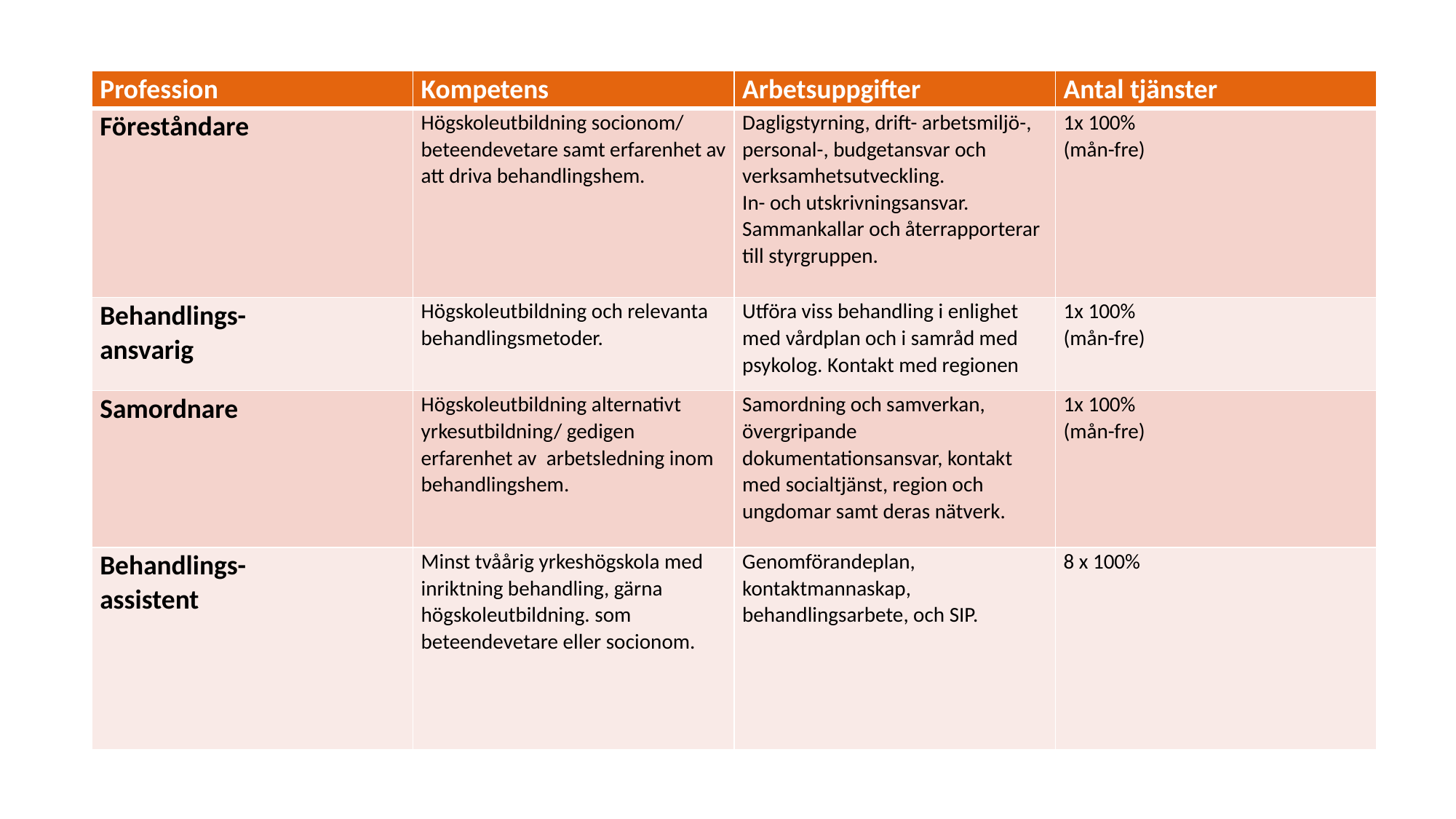

# Personella resurser
| Profession | Kompetens | Arbetsuppgifter | Antal tjänster |
| --- | --- | --- | --- |
| Föreståndare | Högskoleutbildning socionom/ beteendevetare samt erfarenhet av att driva behandlingshem. | Dagligstyrning, drift- arbetsmiljö-, personal-, budgetansvar och verksamhetsutveckling. In- och utskrivningsansvar. Sammankallar och återrapporterar till styrgruppen. | 1x 100% (mån-fre) |
| Behandlings- ansvarig | Högskoleutbildning och relevanta behandlingsmetoder. | Utföra viss behandling i enlighet med vårdplan och i samråd med psykolog. Kontakt med regionen | 1x 100% (mån-fre) |
| Samordnare | Högskoleutbildning alternativt yrkesutbildning/ gedigen erfarenhet av arbetsledning inom behandlingshem. | Samordning och samverkan, övergripande dokumentationsansvar, kontakt med socialtjänst, region och ungdomar samt deras nätverk. | 1x 100% (mån-fre) |
| Behandlings- assistent | Minst tvåårig yrkeshögskola med inriktning behandling, gärna högskoleutbildning. som beteendevetare eller socionom. | Genomförandeplan, kontaktmannaskap, behandlingsarbete, och SIP. | 8 x 100% |